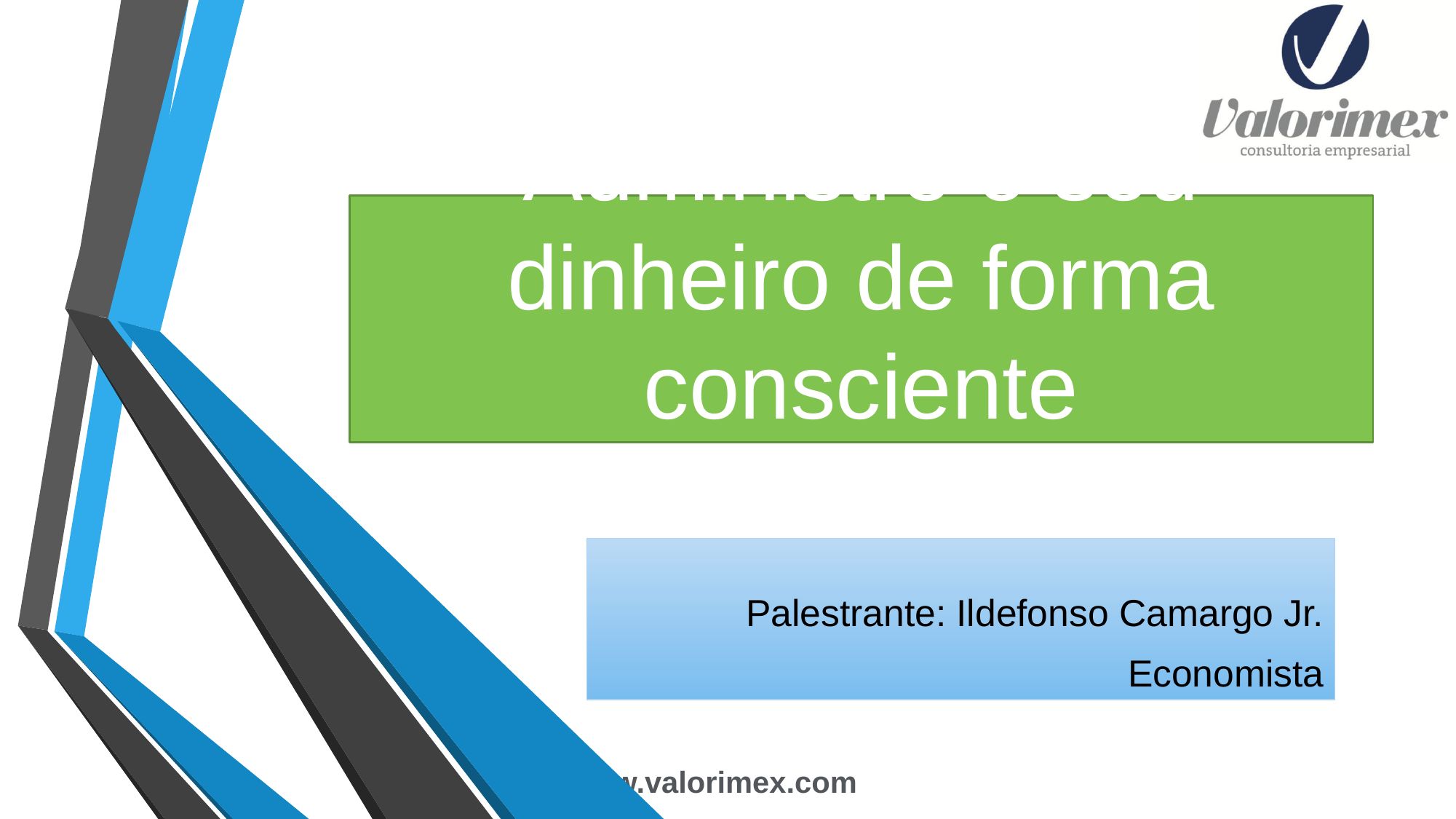

# Administre o seu dinheiro de forma consciente

Palestrante: Ildefonso Camargo Jr.
Economista